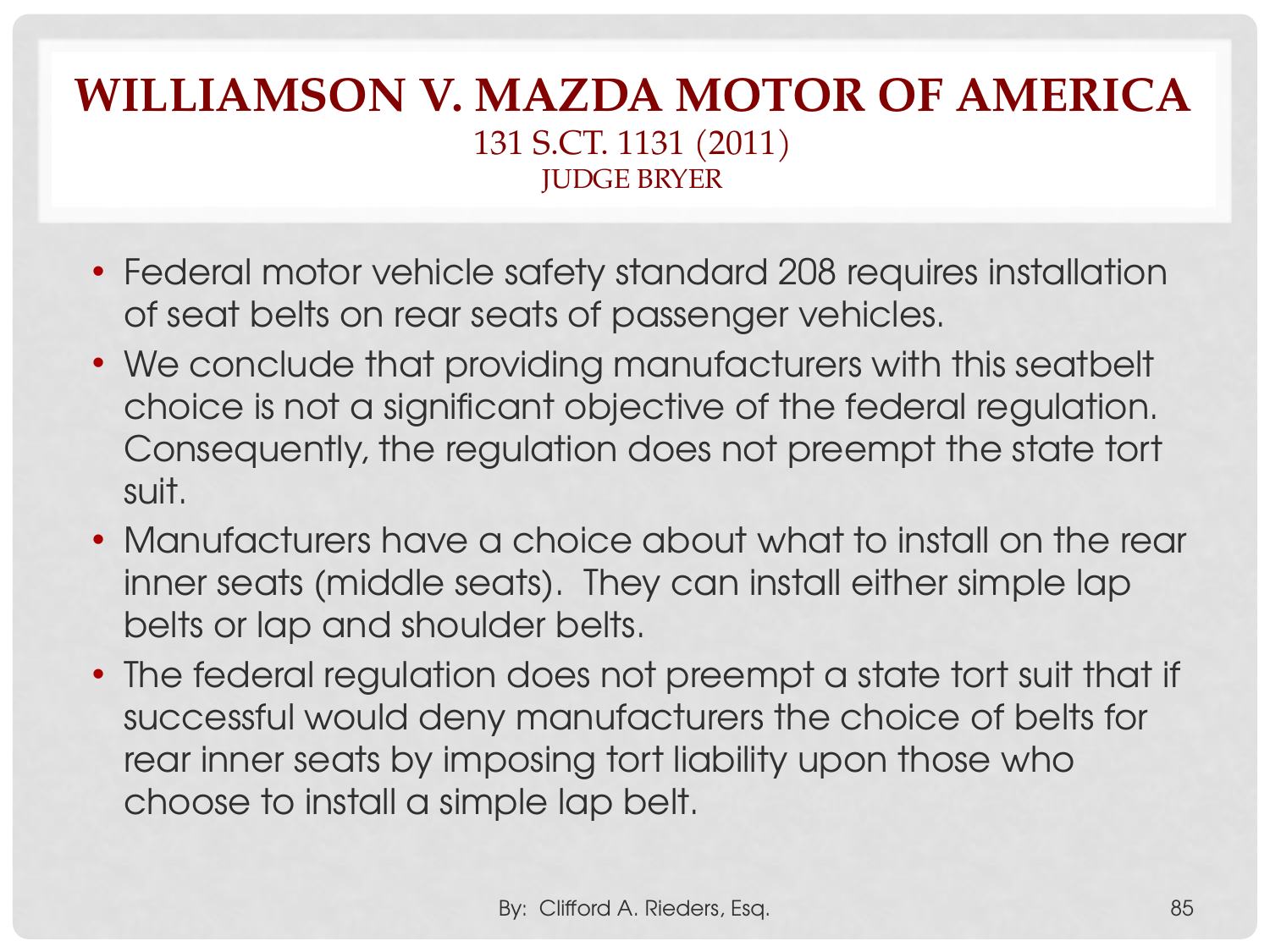

# Williamson v. mazda motor of america 131 s.ct. 1131 (2011) judge bryer
Federal motor vehicle safety standard 208 requires installation of seat belts on rear seats of passenger vehicles.
We conclude that providing manufacturers with this seatbelt choice is not a significant objective of the federal regulation.  Consequently, the regulation does not preempt the state tort suit.
Manufacturers have a choice about what to install on the rear inner seats (middle seats).  They can install either simple lap belts or lap and shoulder belts.
The federal regulation does not preempt a state tort suit that if successful would deny manufacturers the choice of belts for rear inner seats by imposing tort liability upon those who choose to install a simple lap belt.
By:  Clifford A. Rieders, Esq.
85